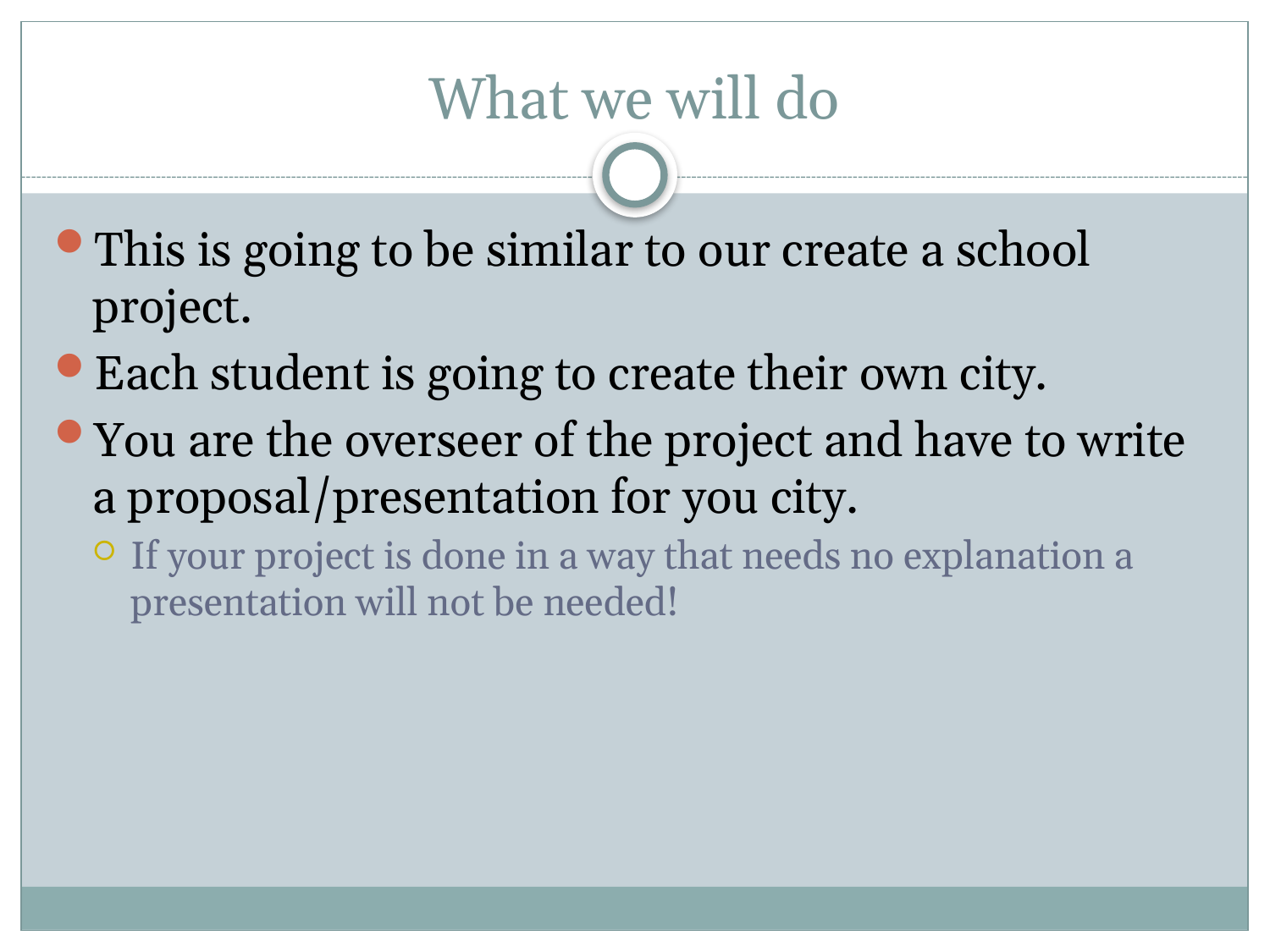

# What we will do
This is going to be similar to our create a school project.
Each student is going to create their own city.
You are the overseer of the project and have to write a proposal/presentation for you city.
If your project is done in a way that needs no explanation a presentation will not be needed!